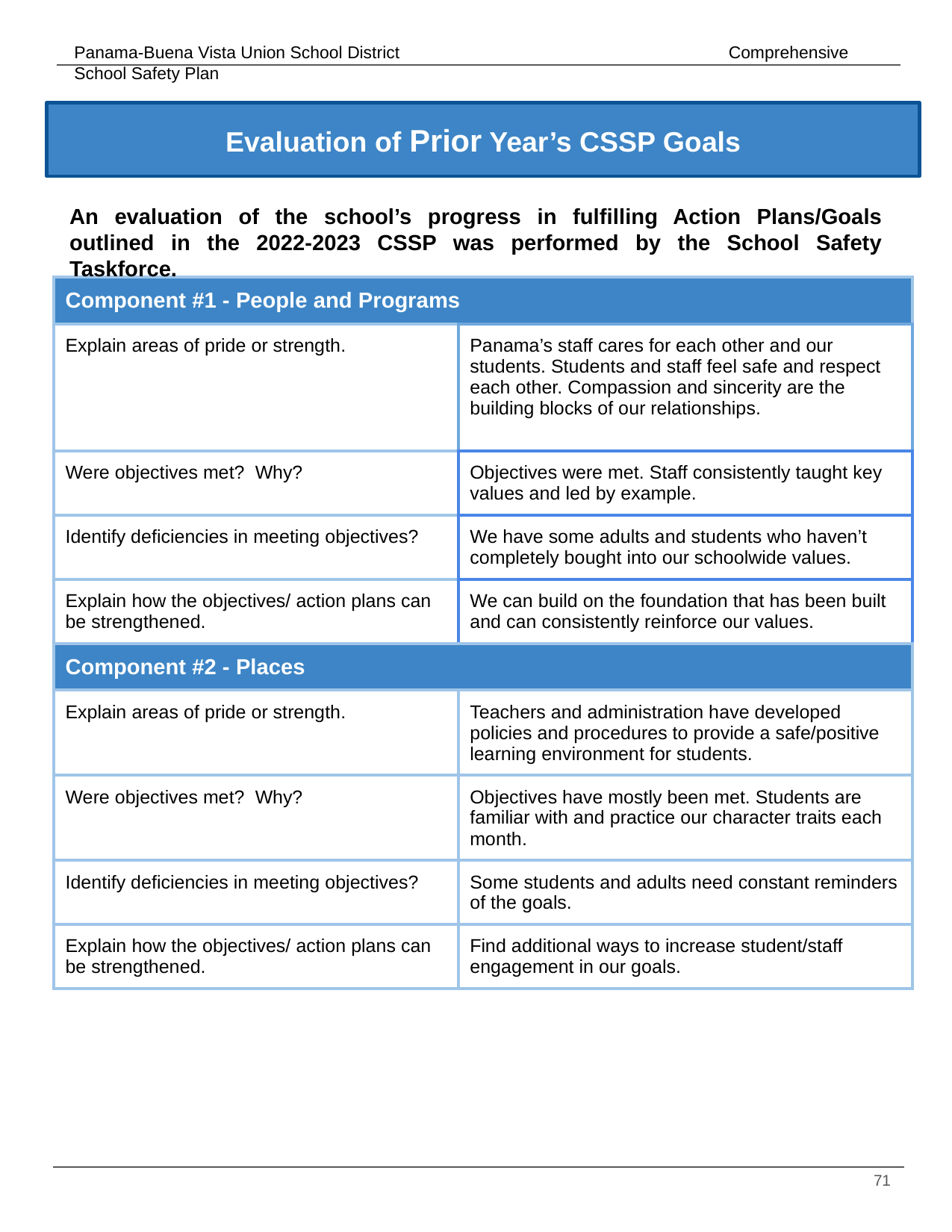

Evaluation of Prior Year’s CSSP Goals
#
An evaluation of the school’s progress in fulfilling Action Plans/Goals outlined in the 2022-2023 CSSP was performed by the School Safety Taskforce.
| Component #1 - People and Programs |  |
| --- | --- |
| Explain areas of pride or strength. | Panama’s staff cares for each other and our students. Students and staff feel safe and respect each other. Compassion and sincerity are the building blocks of our relationships. |
| Were objectives met? Why? | Objectives were met. Staff consistently taught key values and led by example. |
| Identify deficiencies in meeting objectives? | We have some adults and students who haven’t completely bought into our schoolwide values. |
| Explain how the objectives/ action plans can be strengthened. | We can build on the foundation that has been built and can consistently reinforce our values. |
| Component #2 - Places |  |
| Explain areas of pride or strength. | Teachers and administration have developed policies and procedures to provide a safe/positive learning environment for students. |
| Were objectives met? Why? | Objectives have mostly been met. Students are familiar with and practice our character traits each month. |
| Identify deficiencies in meeting objectives? | Some students and adults need constant reminders of the goals. |
| Explain how the objectives/ action plans can be strengthened. | Find additional ways to increase student/staff engagement in our goals. |
71